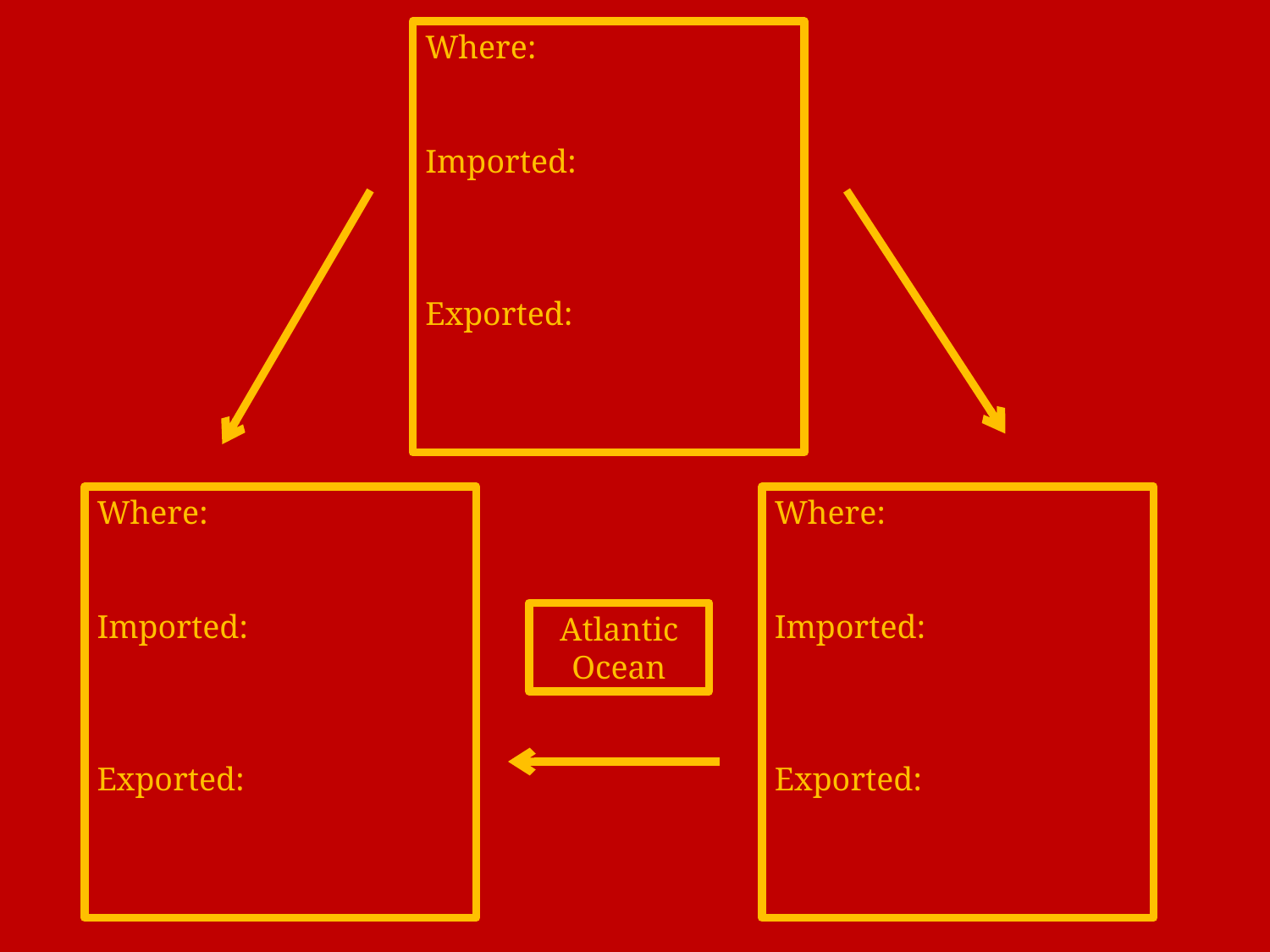

Where:

Imported:

Exported:

Where:

Imported:

Exported:

Where:

Imported:

Exported:

Atlantic Ocean